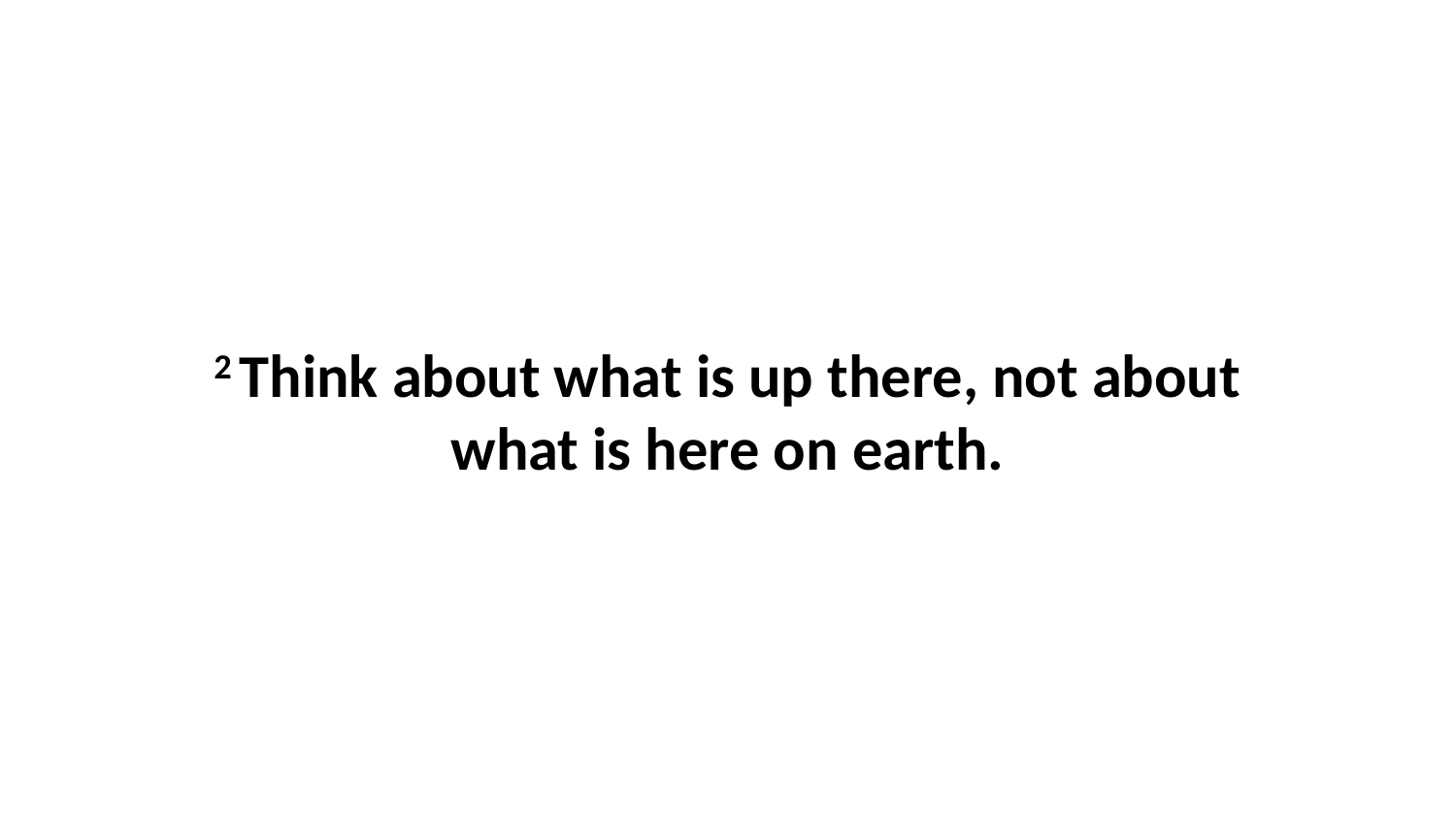

2 Think about what is up there, not about what is here on earth.